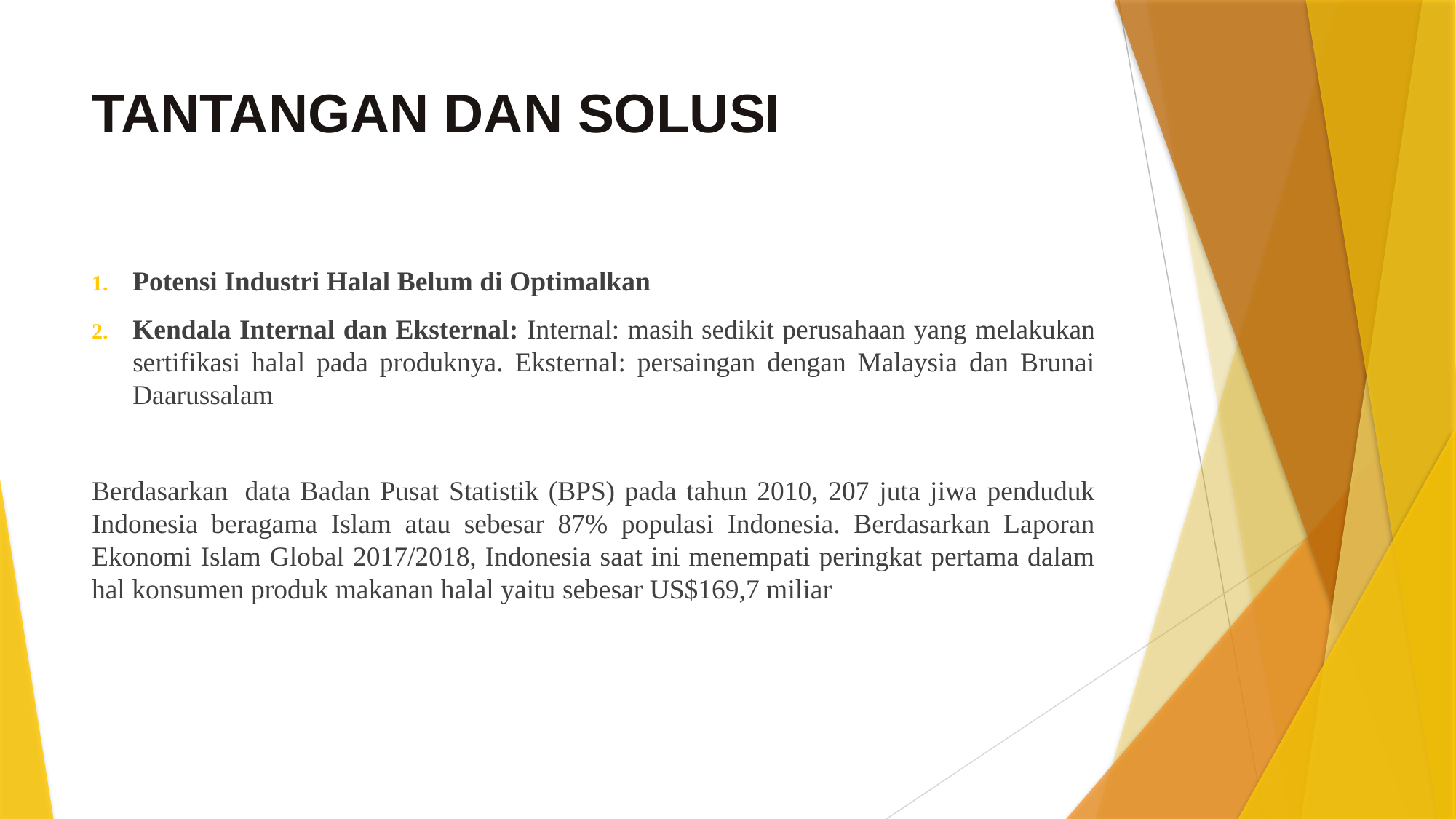

# TANTANGAN DAN SOLUSI
Potensi Industri Halal Belum di Optimalkan
Kendala Internal dan Eksternal: Internal: masih sedikit perusahaan yang melakukan sertifikasi halal pada produknya. Eksternal: persaingan dengan Malaysia dan Brunai Daarussalam

Berdasarkan  data Badan Pusat Statistik (BPS) pada tahun 2010, 207 juta jiwa penduduk Indonesia beragama Islam atau sebesar 87% populasi Indonesia. Berdasarkan Laporan Ekonomi Islam Global 2017/2018, Indonesia saat ini menempati peringkat pertama dalam hal konsumen produk makanan halal yaitu sebesar US$169,7 miliar